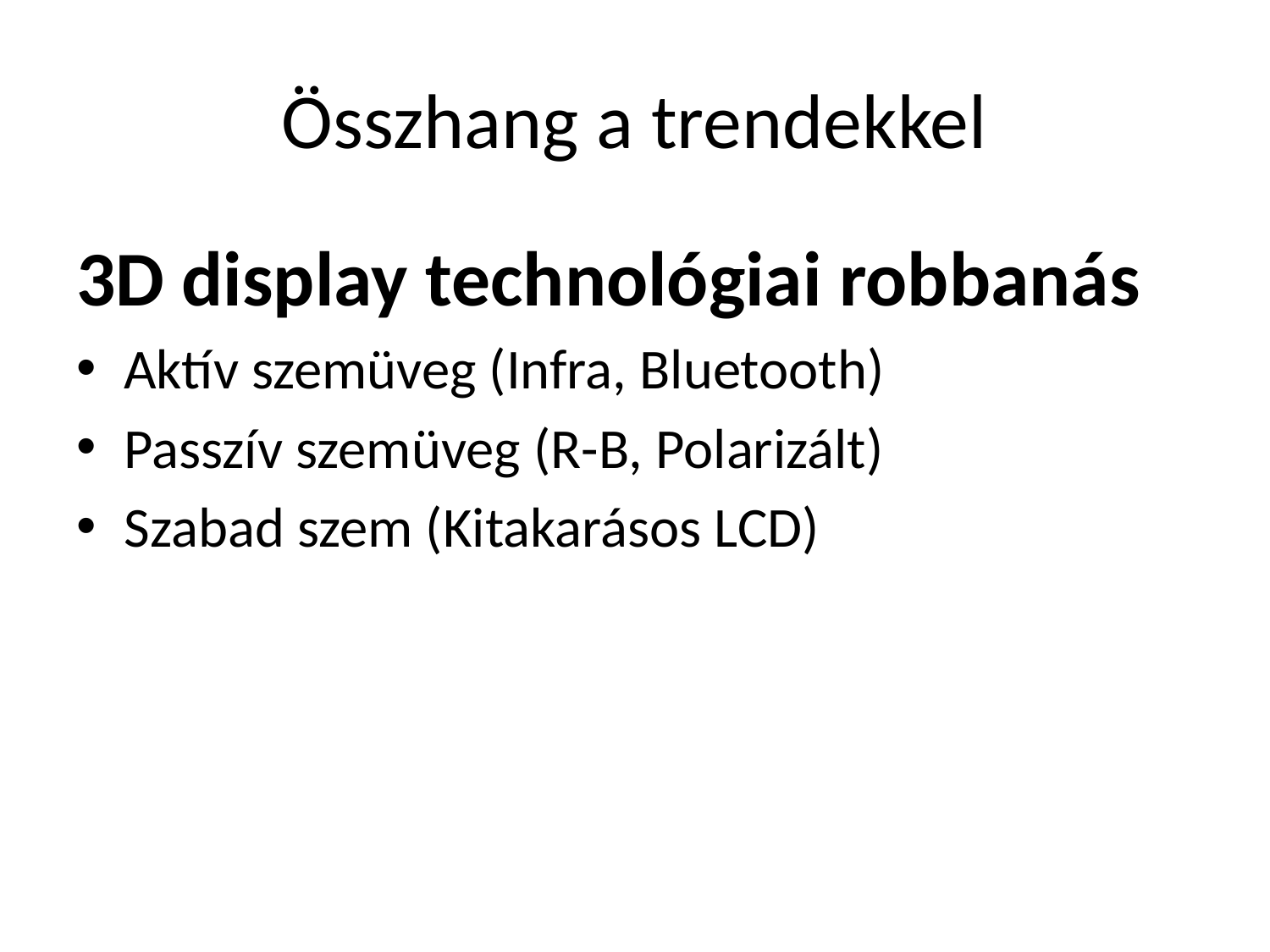

# Összhang a trendekkel
3D display technológiai robbanás
Aktív szemüveg (Infra, Bluetooth)
Passzív szemüveg (R-B, Polarizált)
Szabad szem (Kitakarásos LCD)